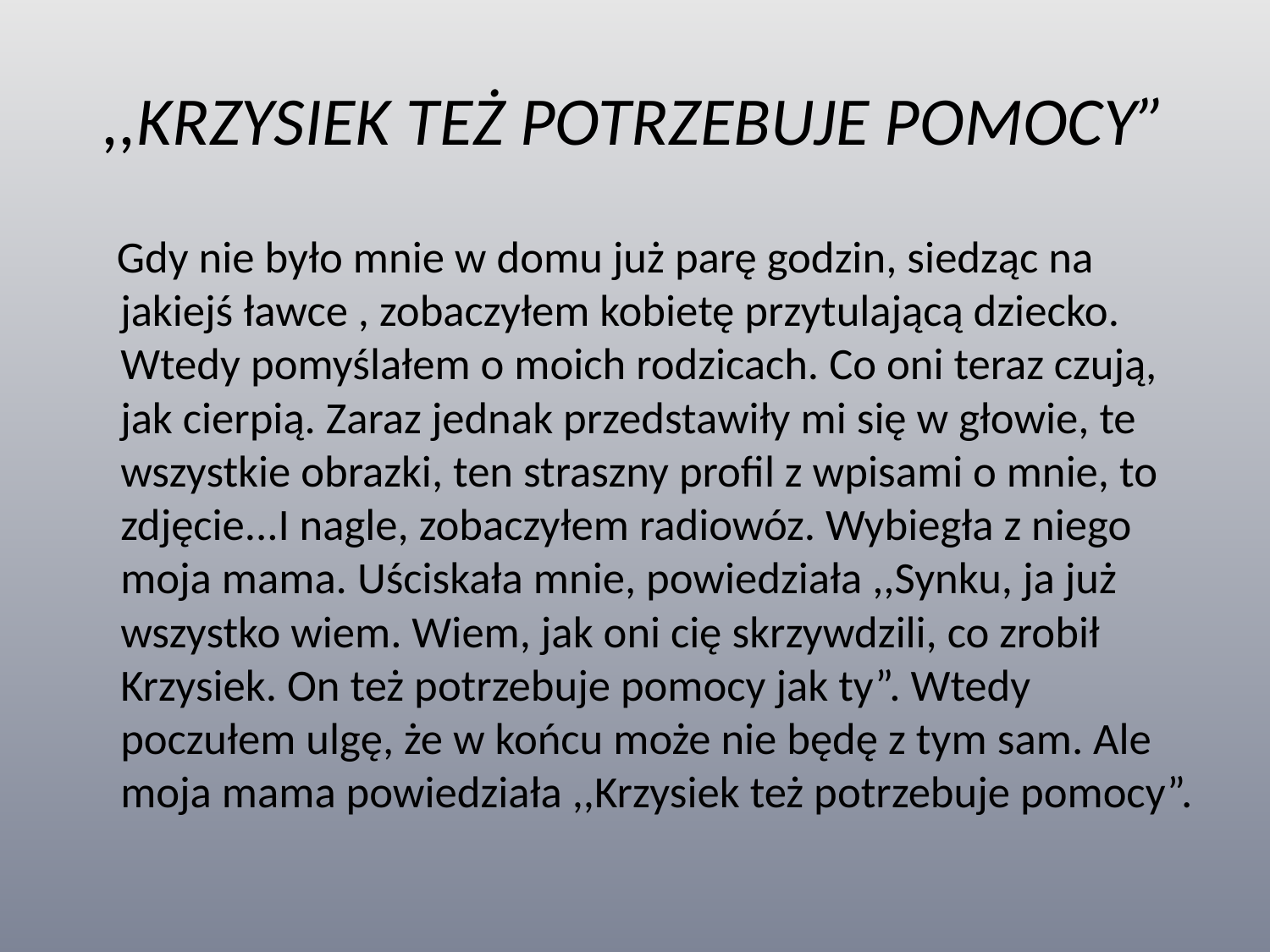

# ,,KRZYSIEK TEŻ POTRZEBUJE POMOCY”
    Gdy nie było mnie w domu już parę godzin, siedząc na jakiejś ławce , zobaczyłem kobietę przytulającą dziecko. Wtedy pomyślałem o moich rodzicach. Co oni teraz czują, jak cierpią. Zaraz jednak przedstawiły mi się w głowie, te wszystkie obrazki, ten straszny profil z wpisami o mnie, to zdjęcie...I nagle, zobaczyłem radiowóz. Wybiegła z niego moja mama. Uściskała mnie, powiedziała ,,Synku, ja już wszystko wiem. Wiem, jak oni cię skrzywdzili, co zrobił Krzysiek. On też potrzebuje pomocy jak ty”. Wtedy poczułem ulgę, że w końcu może nie będę z tym sam. Ale moja mama powiedziała ,,Krzysiek też potrzebuje pomocy”.